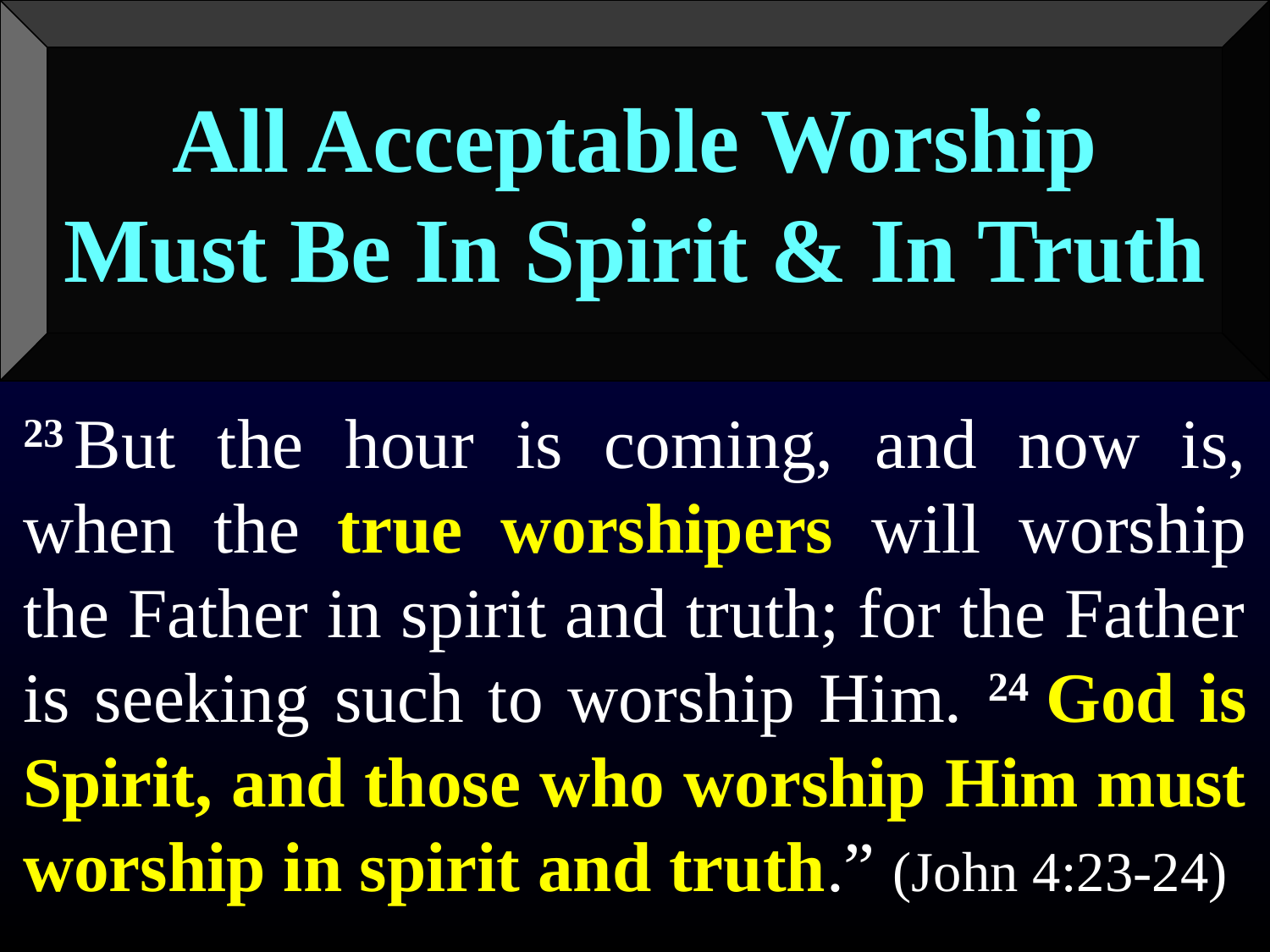

All Acceptable Worship Must Be In Spirit & In Truth
23 But the hour is coming, and now is, when the true worshipers will worship the Father in spirit and truth; for the Father is seeking such to worship Him. 24 God is Spirit, and those who worship Him must worship in spirit and truth.” (John 4:23-24)